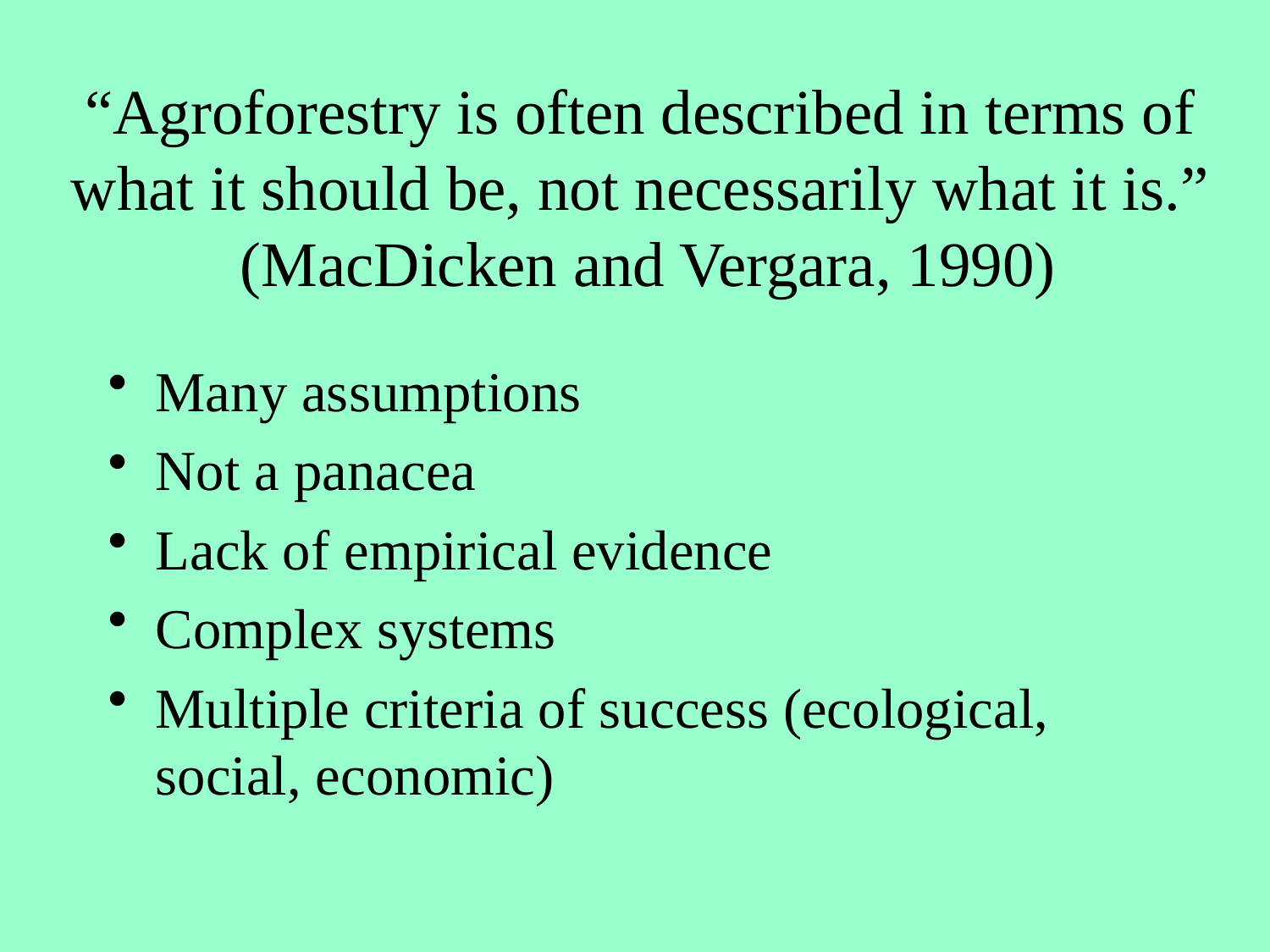

# “Agroforestry is often described in terms of what it should be, not necessarily what it is.”  (MacDicken and Vergara, 1990)
Many assumptions
Not a panacea
Lack of empirical evidence
Complex systems
Multiple criteria of success (ecological, social, economic)